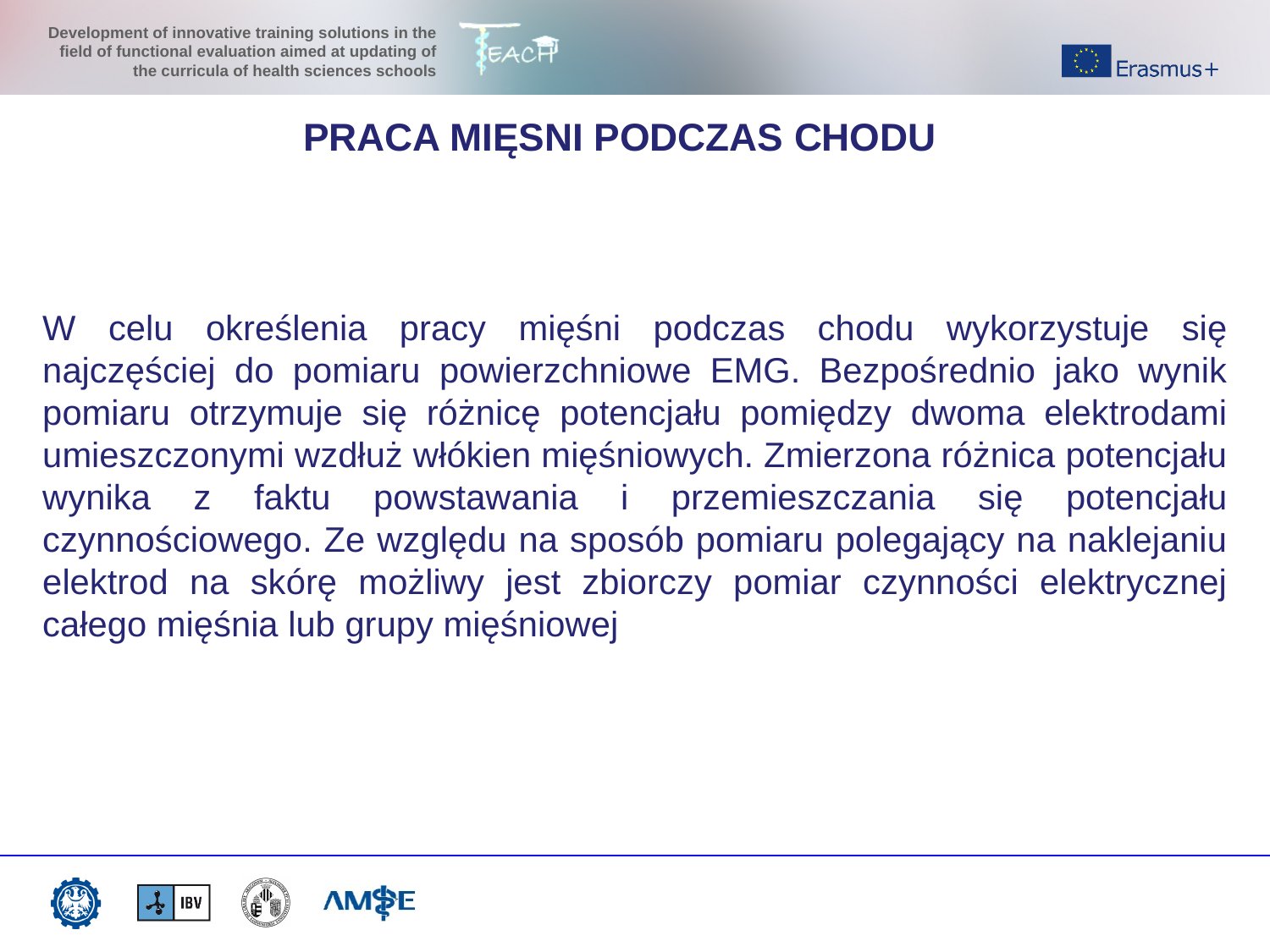

PRACA MIĘSNI PODCZAS CHODU
W celu określenia pracy mięśni podczas chodu wykorzystuje się najczęściej do pomiaru powierzchniowe EMG. Bezpośrednio jako wynik pomiaru otrzymuje się różnicę potencjału pomiędzy dwoma elektrodami umieszczonymi wzdłuż włókien mięśniowych. Zmierzona różnica potencjału wynika z faktu powstawania i przemieszczania się potencjału czynnościowego. Ze względu na sposób pomiaru polegający na naklejaniu elektrod na skórę możliwy jest zbiorczy pomiar czynności elektrycznej całego mięśnia lub grupy mięśniowej